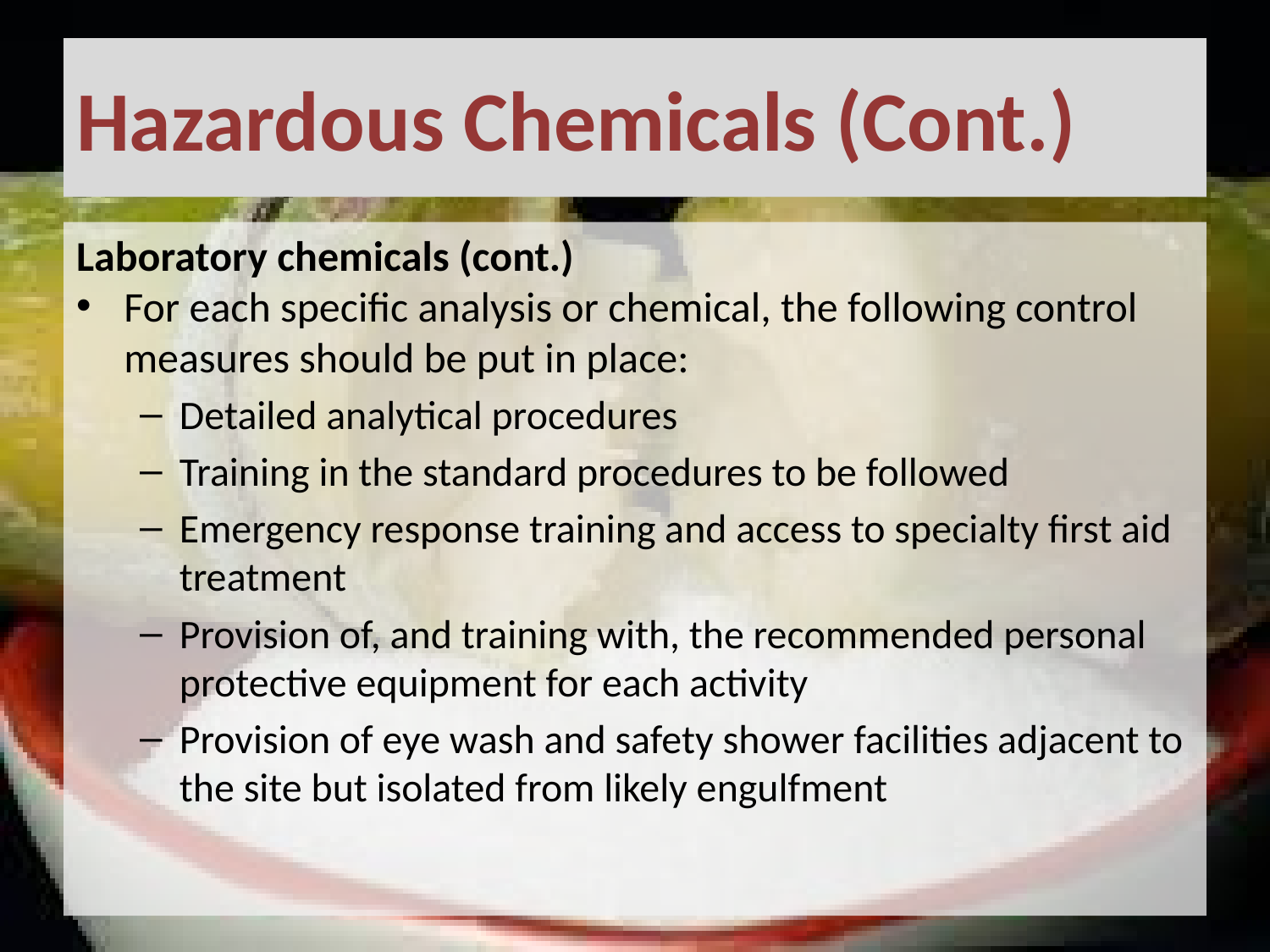

# Hazardous Chemicals (Cont.)
Laboratory chemicals (cont.)
For each specific analysis or chemical, the following control measures should be put in place:
Detailed analytical procedures
Training in the standard procedures to be followed
Emergency response training and access to specialty first aid treatment
Provision of, and training with, the recommended personal protective equipment for each activity
Provision of eye wash and safety shower facilities adjacent to the site but isolated from likely engulfment